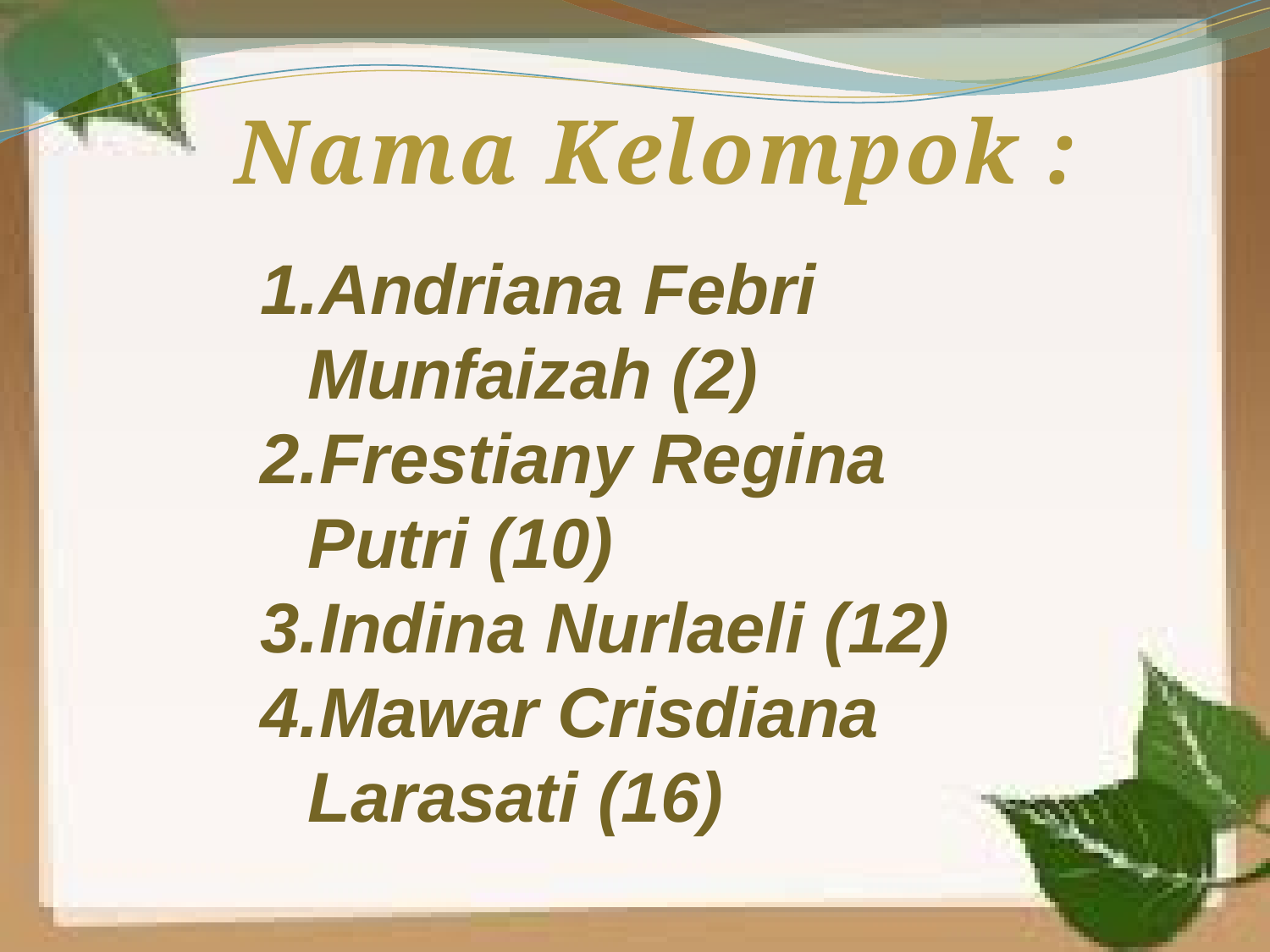

Nama Kelompok :
Andriana Febri Munfaizah (2)
Frestiany Regina Putri (10)
Indina Nurlaeli (12)
Mawar Crisdiana Larasati (16)